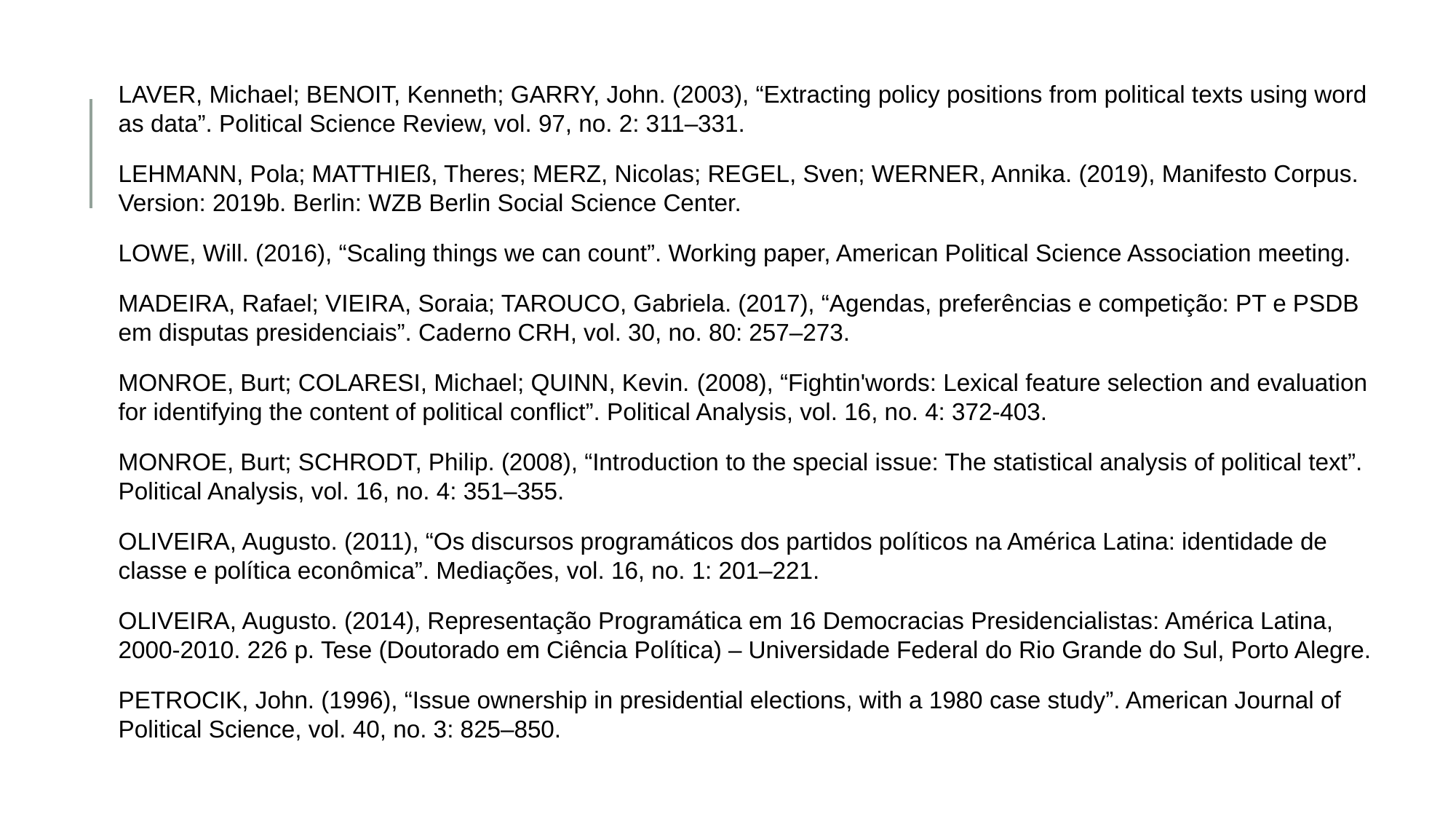

LAVER, Michael; BENOIT, Kenneth; GARRY, John. (2003), “Extracting policy positions from political texts using word as data”. Political Science Review, vol. 97, no. 2: 311–331.
LEHMANN, Pola; MATTHIEß, Theres; MERZ, Nicolas; REGEL, Sven; WERNER, Annika. (2019), Manifesto Corpus. Version: 2019b. Berlin: WZB Berlin Social Science Center.
LOWE, Will. (2016), “Scaling things we can count”. Working paper, American Political Science Association meeting.
MADEIRA, Rafael; VIEIRA, Soraia; TAROUCO, Gabriela. (2017), “Agendas, preferências e competição: PT e PSDB em disputas presidenciais”. Caderno CRH, vol. 30, no. 80: 257–273.
MONROE, Burt; COLARESI, Michael; QUINN, Kevin. (2008), “Fightin'words: Lexical feature selection and evaluation for identifying the content of political conflict”. Political Analysis, vol. 16, no. 4: 372-403.
MONROE, Burt; SCHRODT, Philip. (2008), “Introduction to the special issue: The statistical analysis of political text”. Political Analysis, vol. 16, no. 4: 351–355.
OLIVEIRA, Augusto. (2011), “Os discursos programáticos dos partidos políticos na América Latina: identidade de classe e política econômica”. Mediações, vol. 16, no. 1: 201–221.
OLIVEIRA, Augusto. (2014), Representação Programática em 16 Democracias Presidencialistas: América Latina, 2000-2010. 226 p. Tese (Doutorado em Ciência Política) – Universidade Federal do Rio Grande do Sul, Porto Alegre.
PETROCIK, John. (1996), “Issue ownership in presidential elections, with a 1980 case study”. American Journal of Political Science, vol. 40, no. 3: 825–850.